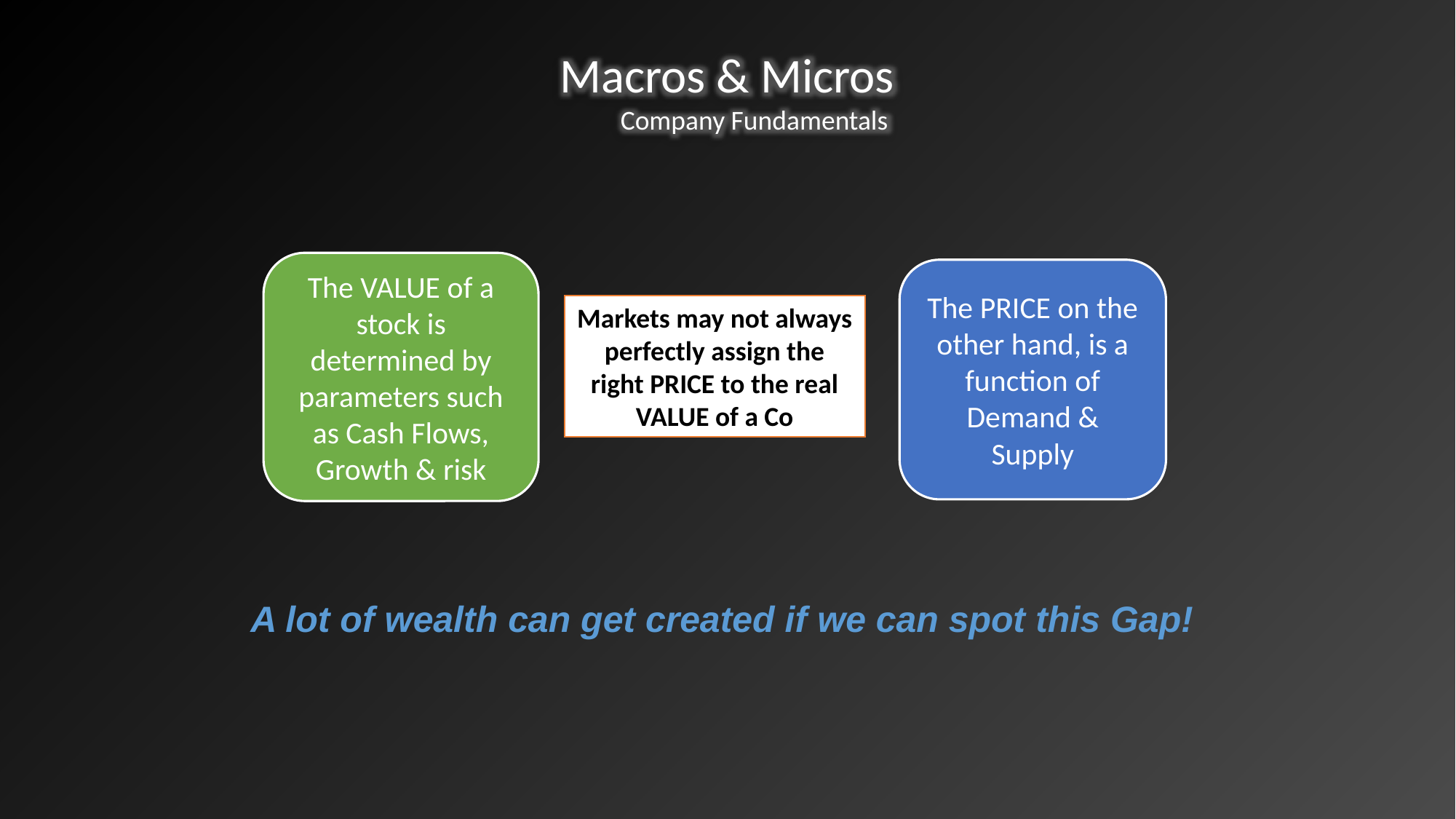

Macros & Micros
Company Fundamentals
The VALUE of a stock is determined by parameters such as Cash Flows, Growth & risk
The PRICE on the other hand, is a function of Demand & Supply
Markets may not always perfectly assign the right PRICE to the real VALUE of a Co
A lot of wealth can get created if we can spot this Gap!